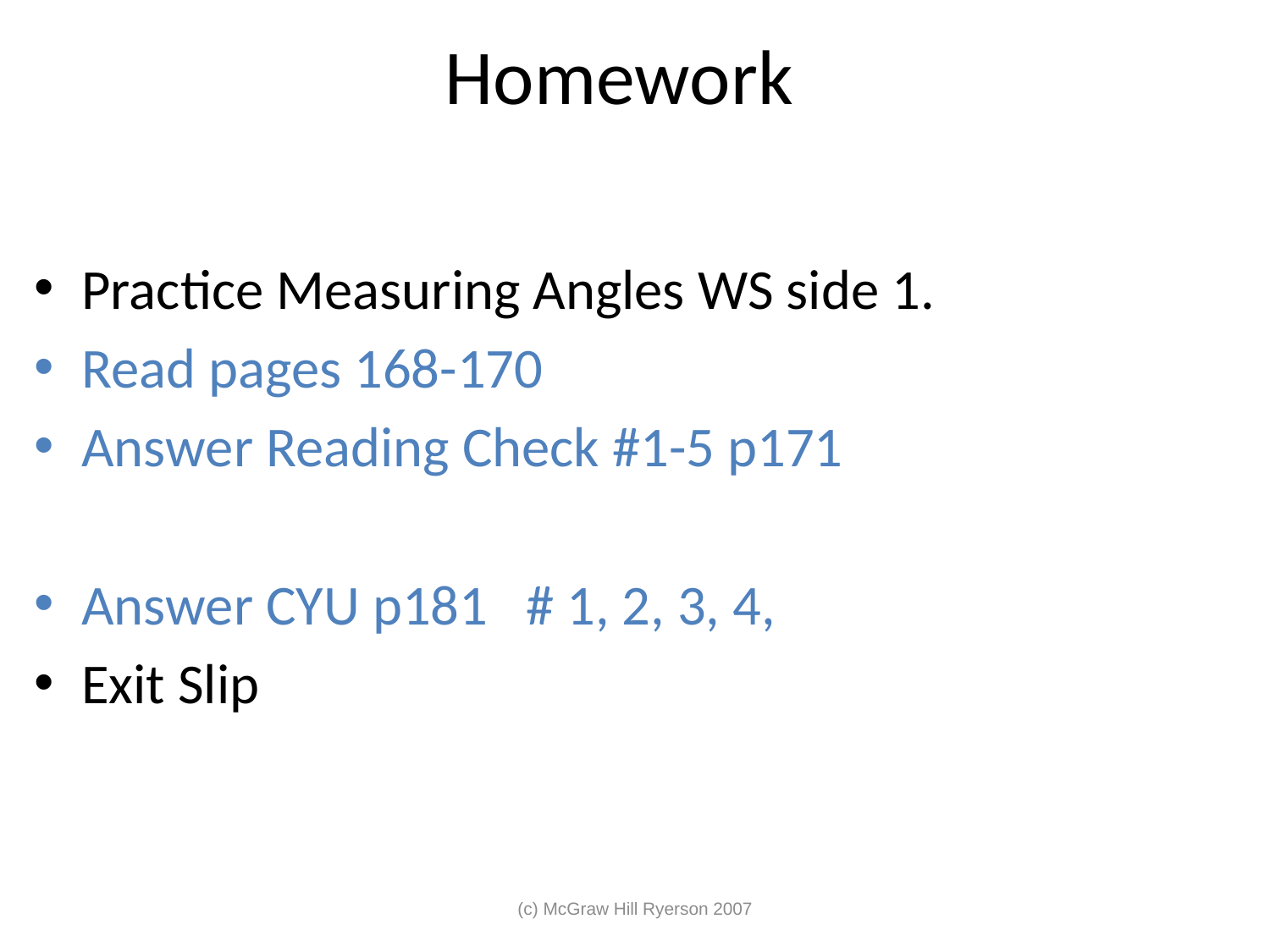

# Homework
Practice Measuring Angles WS side 1.
Read pages 168-170
Answer Reading Check #1-5 p171

Answer CYU p181   # 1, 2, 3, 4,
Exit Slip
(c) McGraw Hill Ryerson 2007